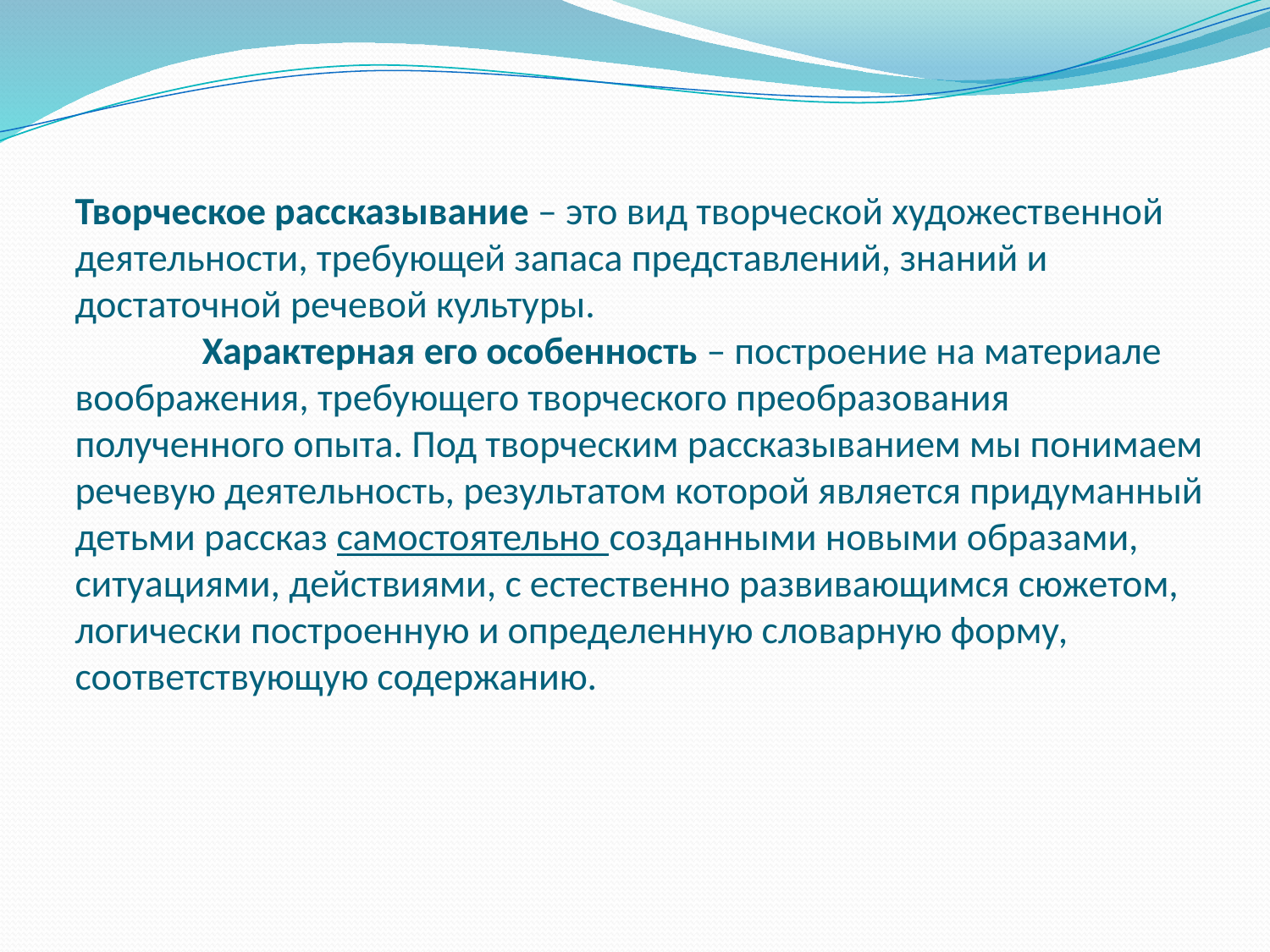

# Творческое рассказывание – это вид творческой художественной деятельности, требующей запаса представлений, знаний и достаточной речевой культуры. Характерная его особенность – построение на материале воображения, требующего творческого преобразования полученного опыта. Под творческим рассказыванием мы понимаем речевую деятельность, результатом которой является придуманный детьми рассказ самостоятельно созданными новыми образами, ситуациями, действиями, с естественно развивающимся сюжетом, логически построенную и определенную словарную форму, соответствующую содержанию.